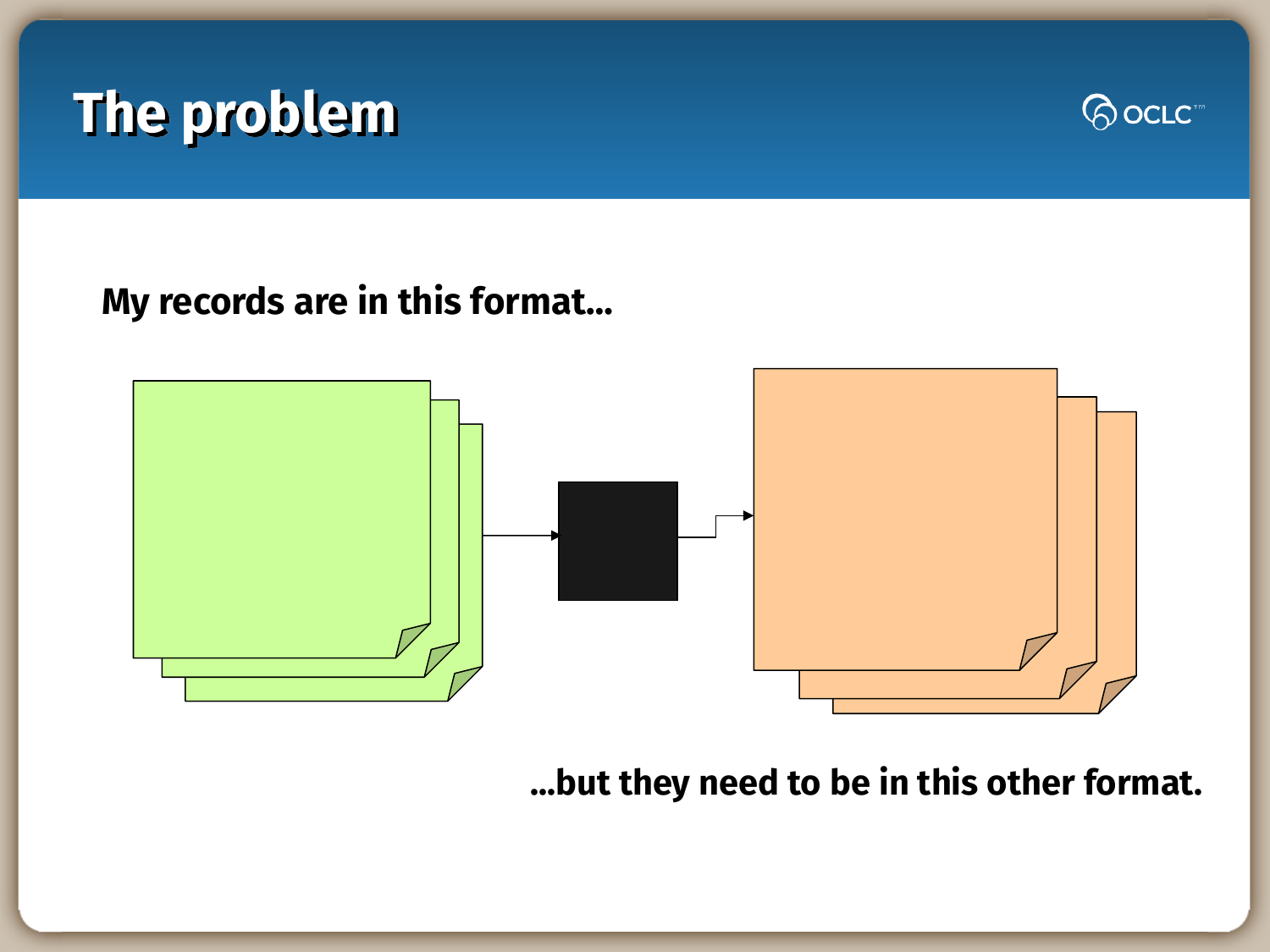

# The problem
My records are in this format…

...but they need to be in this other format.